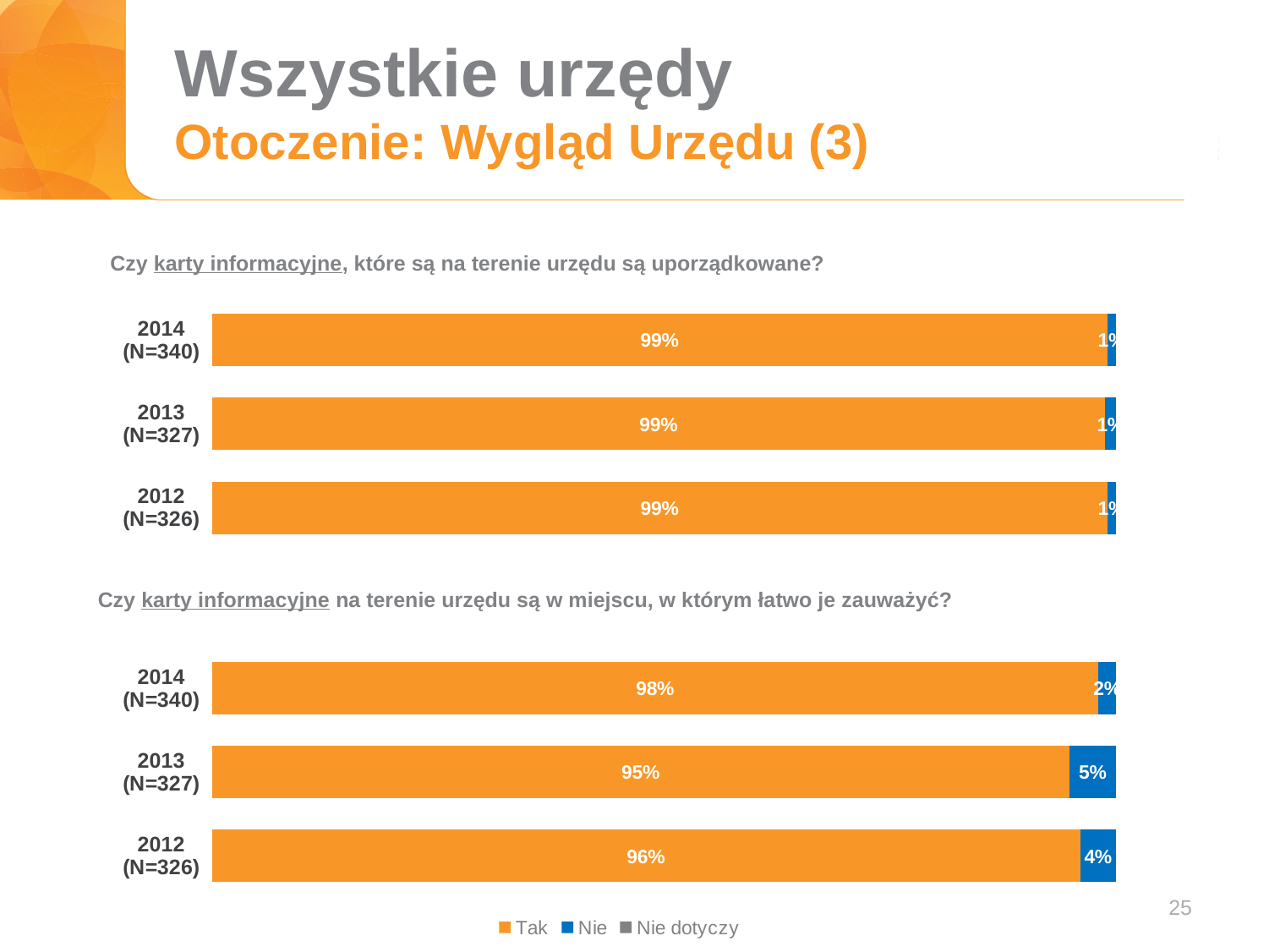

# Wszystkie urzędy Otoczenie: Wygląd Urzędu (3)
Czy karty informacyjne, które są na terenie urzędu są uporządkowane?

### Chart

| Category | Tak | Nie | Nie dotyczy |
|---|---|---|---|
| 2014 (N=340) | 0.99 | 0.010000000000000005 | None |
| 2013 (N=327) | 0.9877675840978586 | 0.012232415902140664 | None |
| 2012 (N=326) | 0.99 | 0.010000000000000005 | None |
Czy karty informacyjne na terenie urzędu są w miejscu, w którym łatwo je zauważyć?

### Chart

| Category | Tak | Nie | Nie dotyczy |
|---|---|---|---|
| 2014 (N=340) | 0.98 | 0.02 | None |
| 2013 (N=327) | 0.948012232415902 | 0.051987767584097865 | None |
| 2012 (N=326) | 0.96 | 0.04 | None |
25